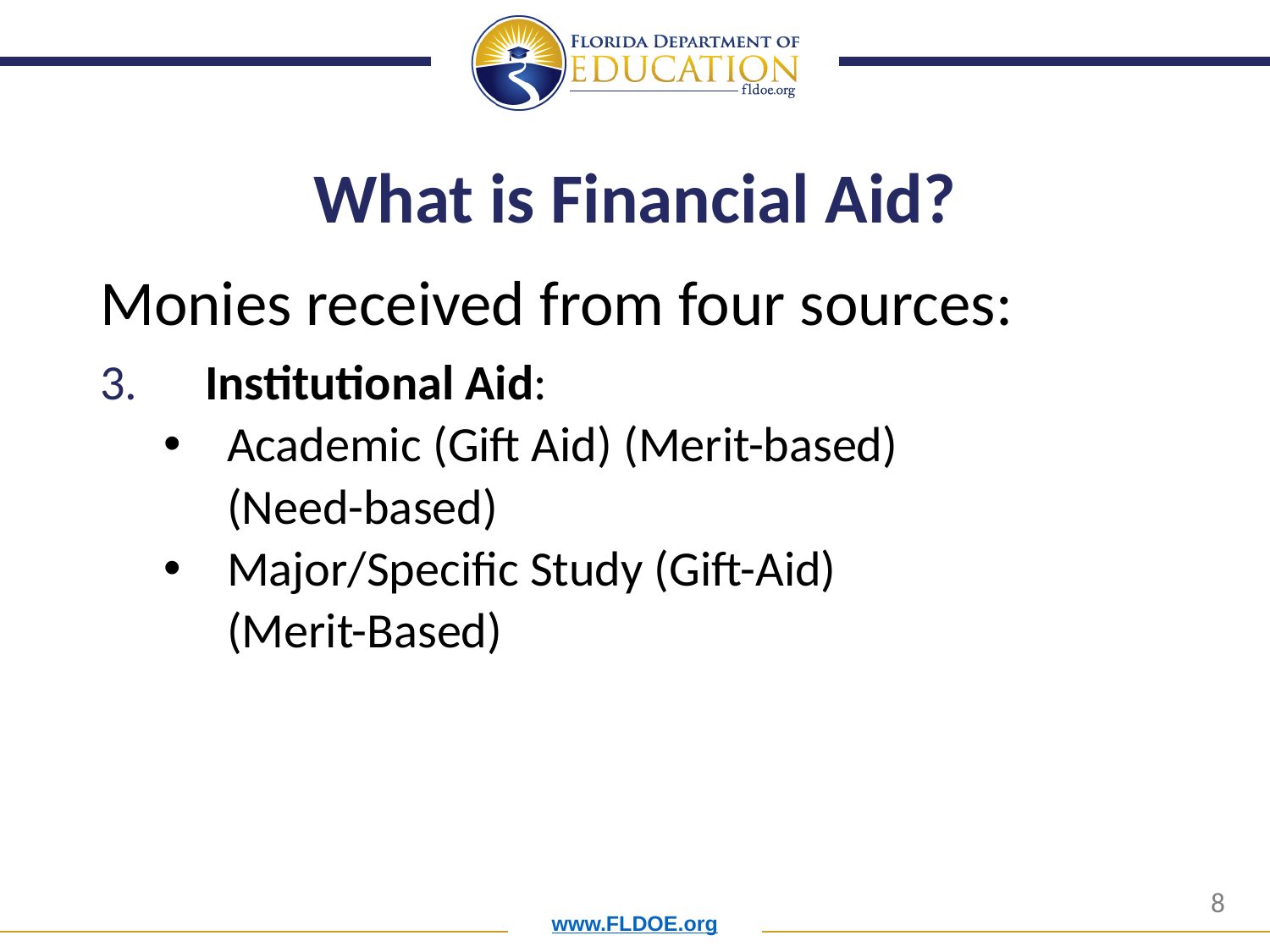

# What is Financial Aid?
Monies received from four sources:
   Institutional Aid:
Academic (Gift Aid) (Merit-based)
 	(Need-based)
Major/Specific Study (Gift-Aid)
  	(Merit-Based)